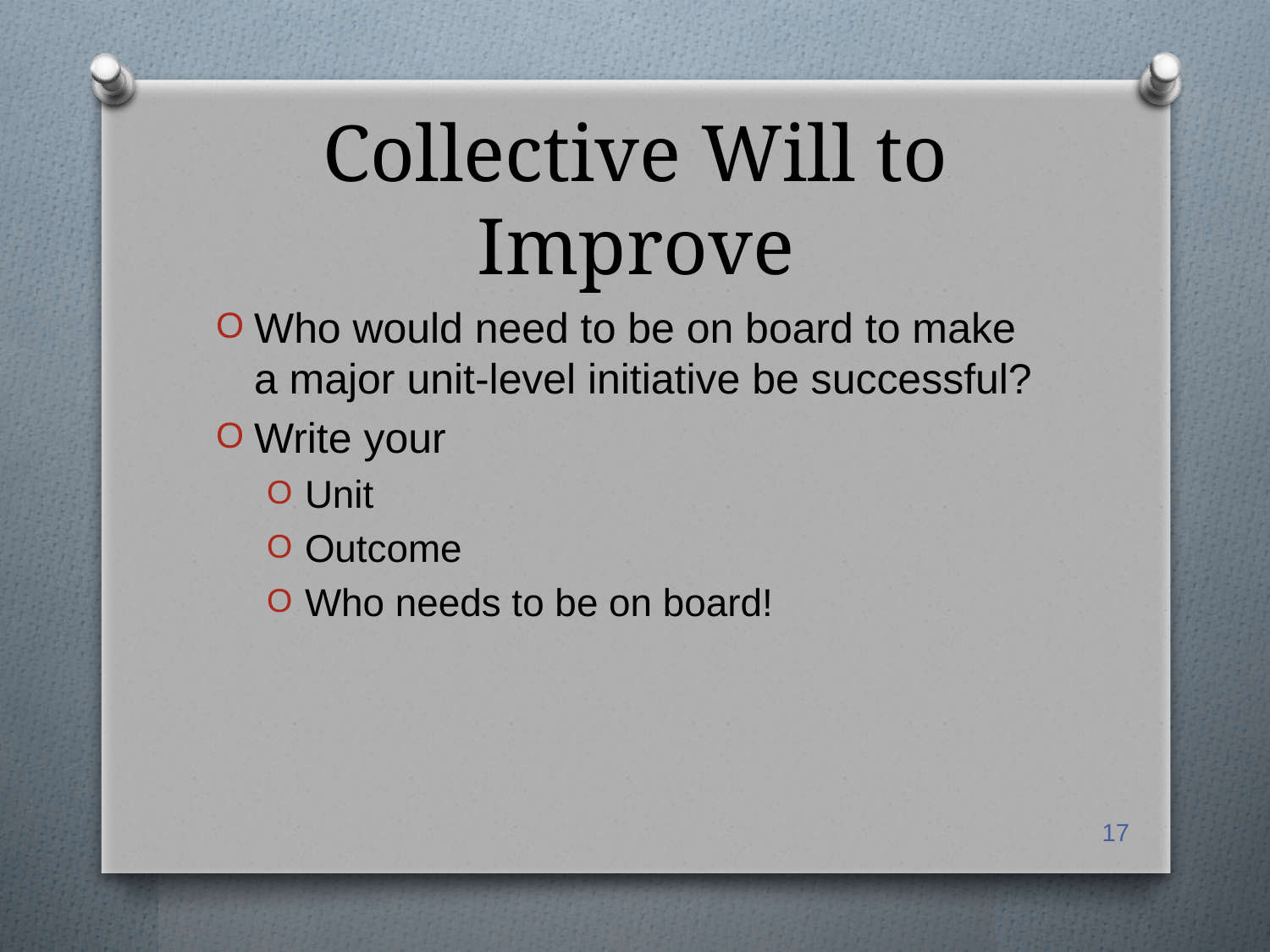

# Collective Will to Improve
Who would need to be on board to make a major unit-level initiative be successful?
Write your
Unit
Outcome
Who needs to be on board!
17